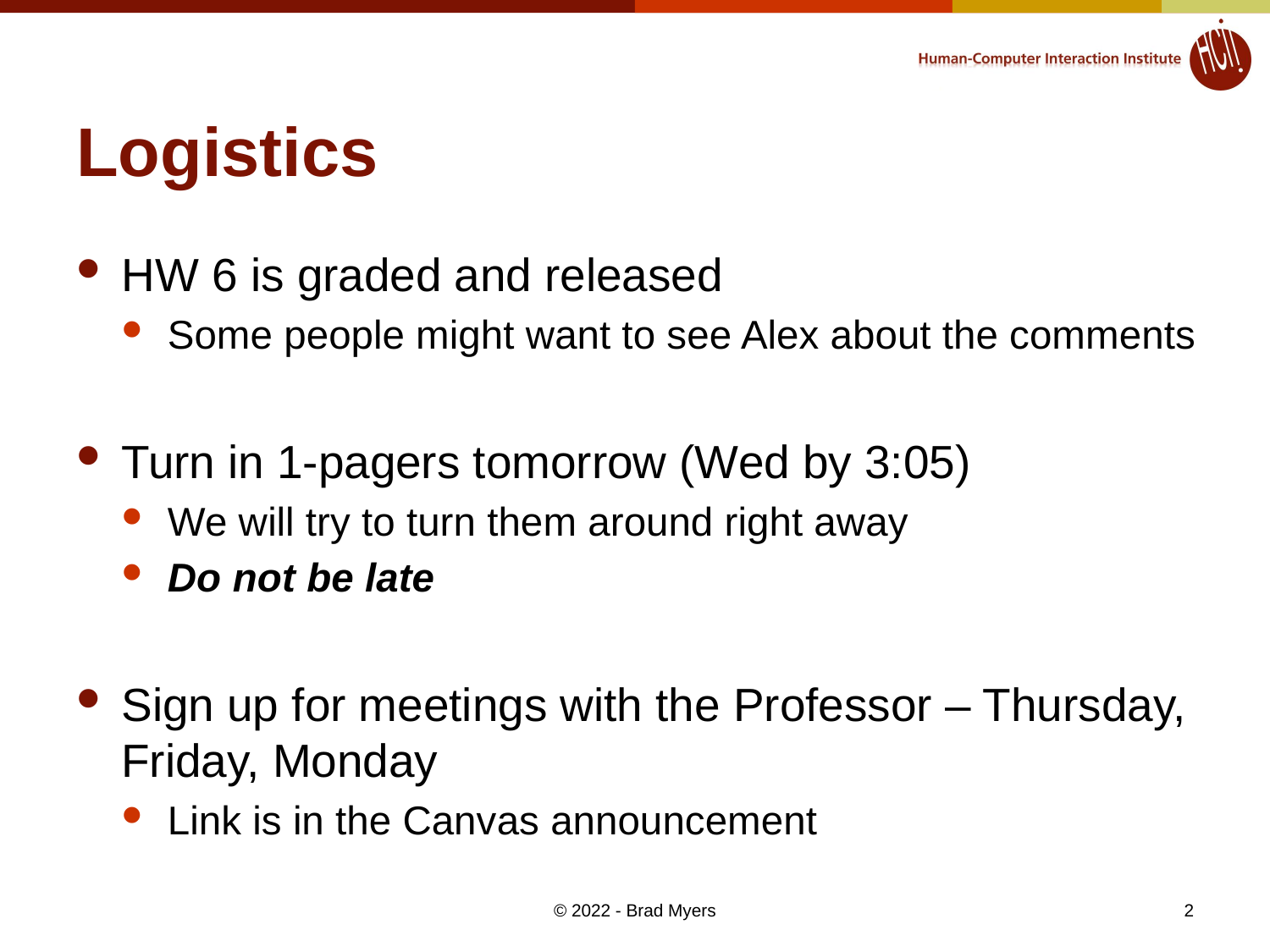

# Logistics
HW 6 is graded and released
Some people might want to see Alex about the comments

Turn in 1-pagers tomorrow (Wed by 3:05)
We will try to turn them around right away
Do not be late

Sign up for meetings with the Professor – Thursday, Friday, Monday
Link is in the Canvas announcement
2
© 2022 - Brad Myers